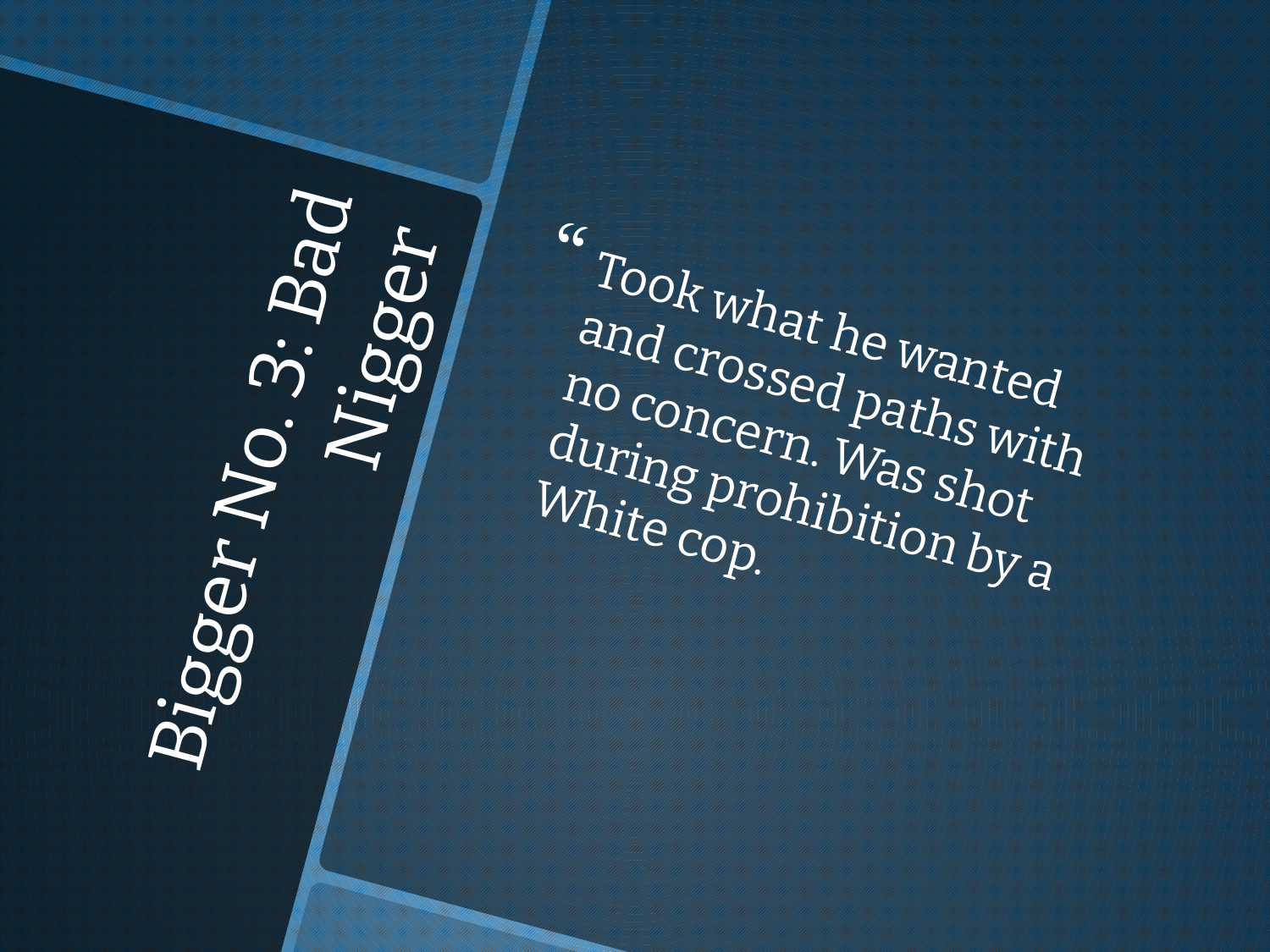

Took what he wanted and crossed paths with no concern. Was shot during prohibition by a White cop.

# Bigger No. 3: Bad Nigger